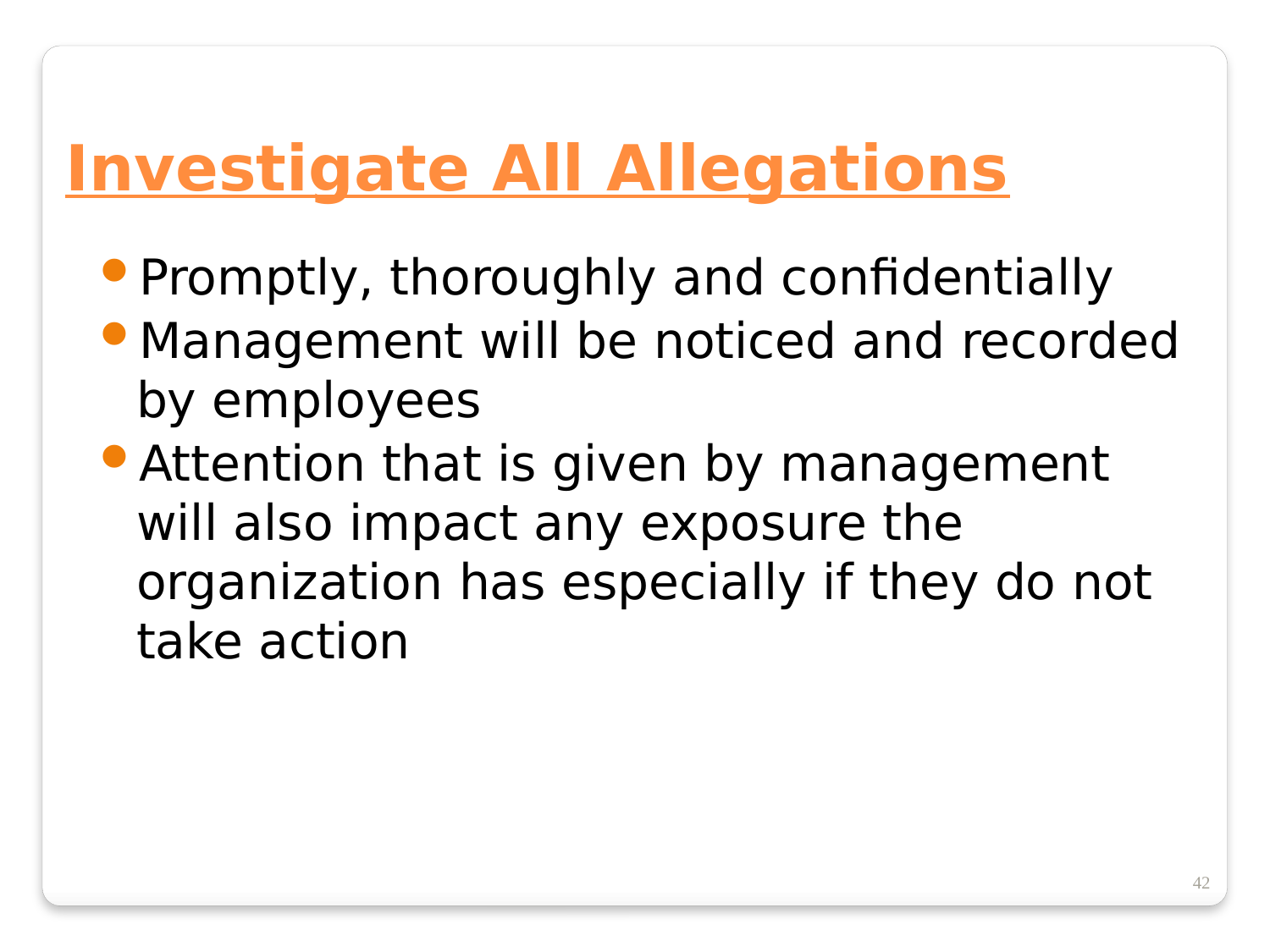

Investigate All Allegations

Promptly, thoroughly and confidentially
Management will be noticed and recorded by employees
Attention that is given by management will also impact any exposure the organization has especially if they do not take action
42